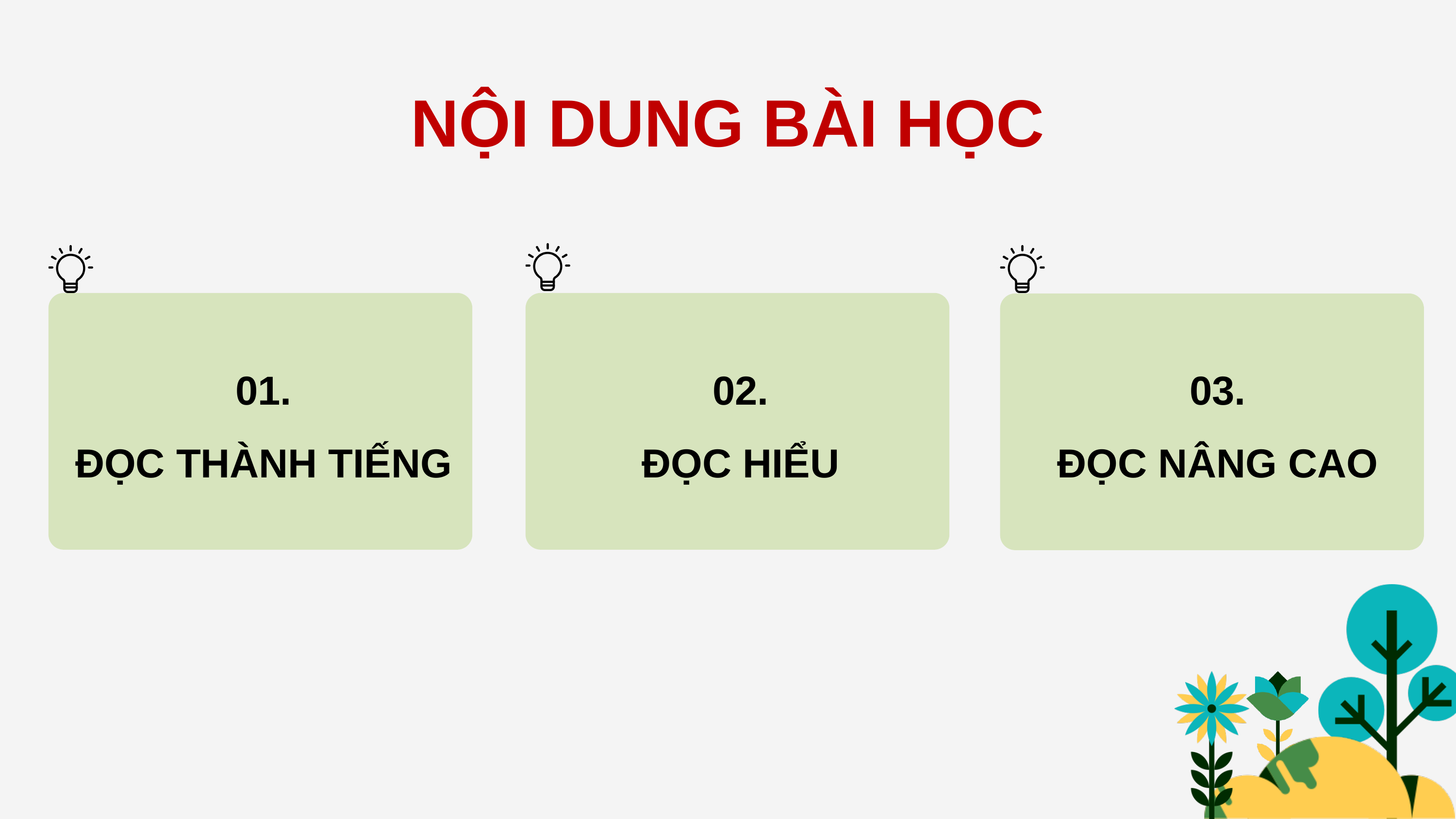

NỘI DUNG BÀI HỌC

02.
ĐỌC HIỂU

01.
ĐỌC THÀNH TIẾNG

03.
ĐỌC NÂNG CAO